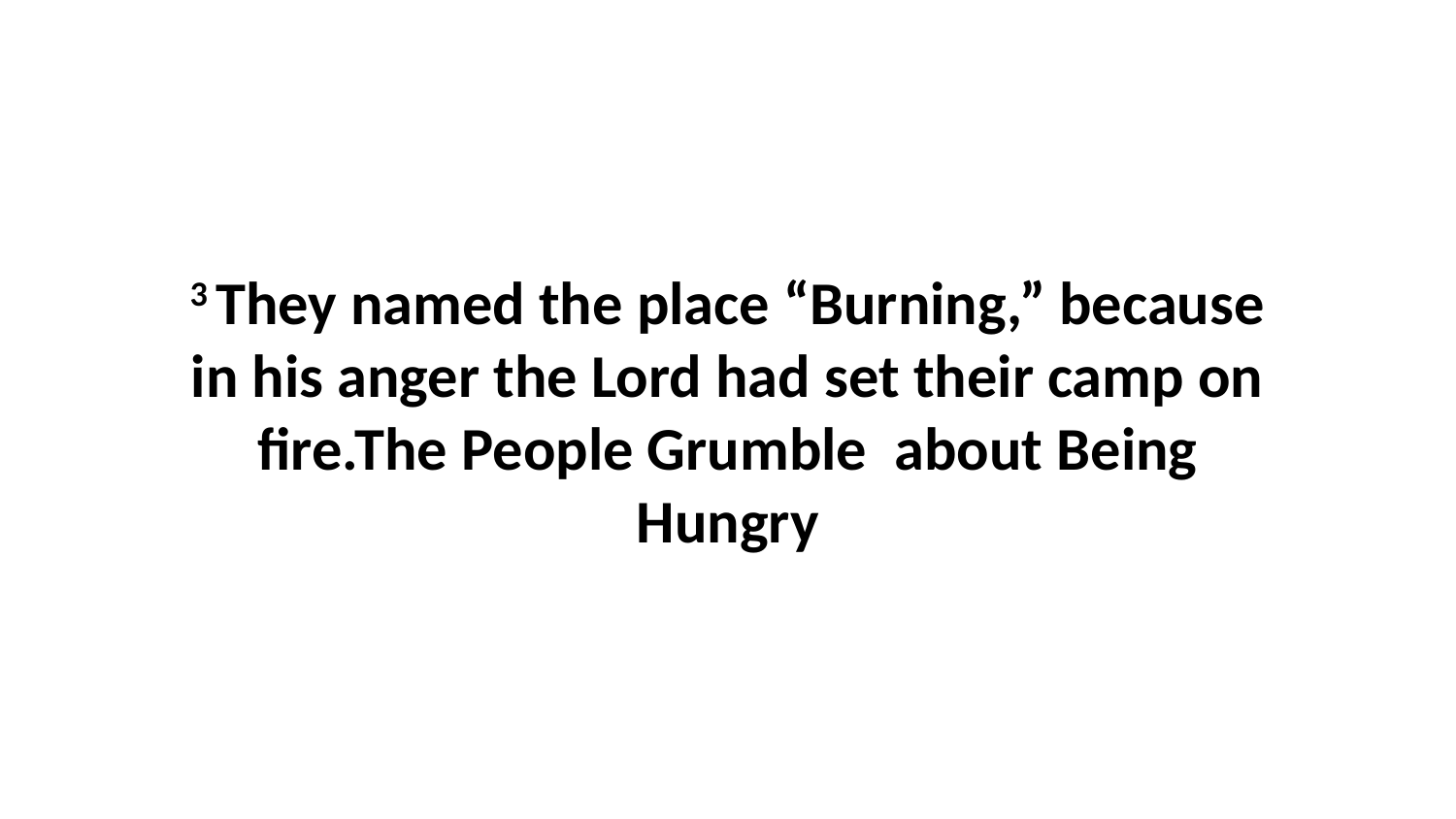

3 They named the place “Burning,” because in his anger the Lord had set their camp on fire.The People Grumble  about Being Hungry